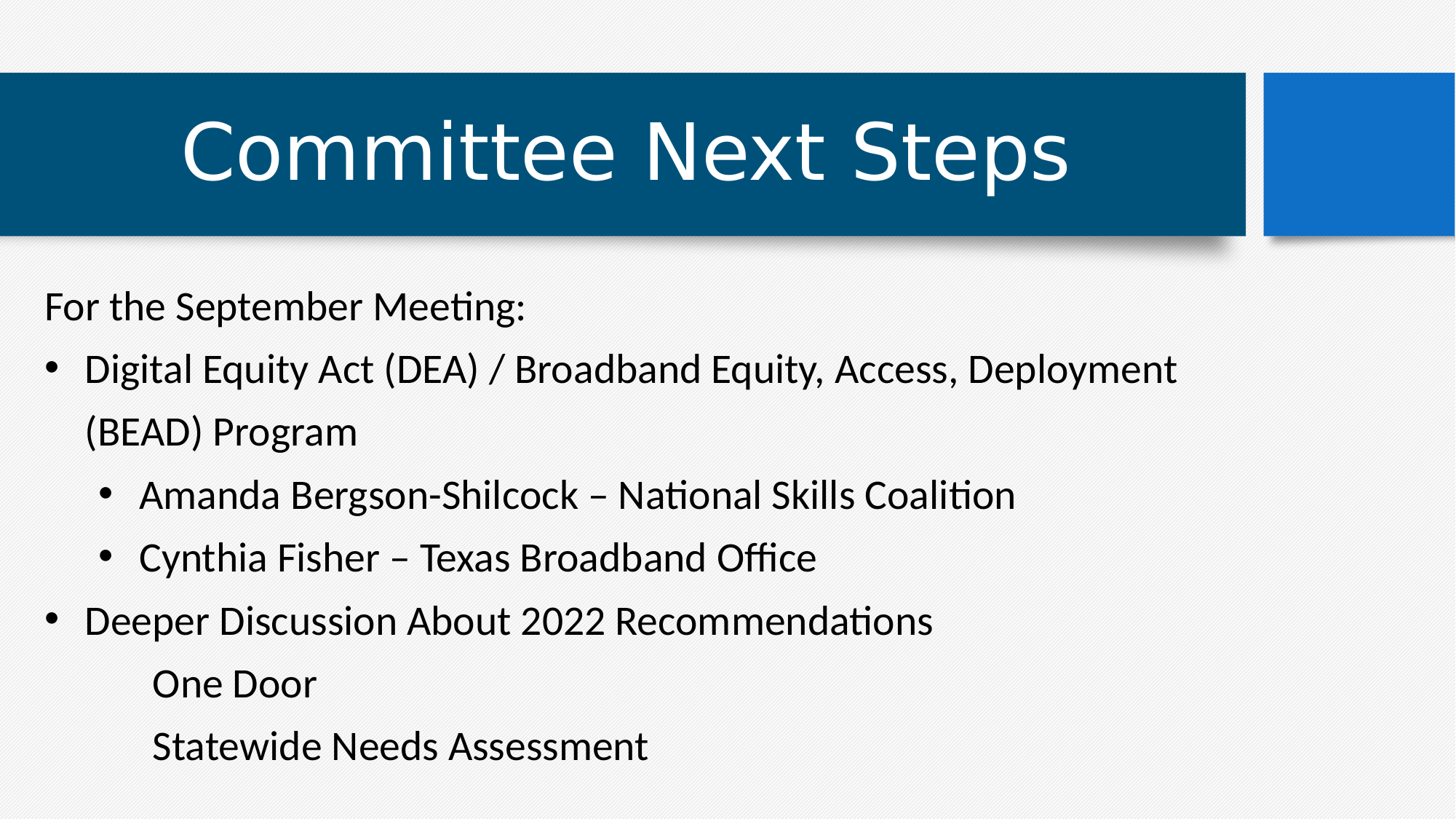

# Committee Next Steps
For the September Meeting:
Digital Equity Act (DEA) / Broadband Equity, Access, Deployment (BEAD) Program
Amanda Bergson-Shilcock – National Skills Coalition
Cynthia Fisher – Texas Broadband Office
Deeper Discussion About 2022 Recommendations
	One Door
	Statewide Needs Assessment